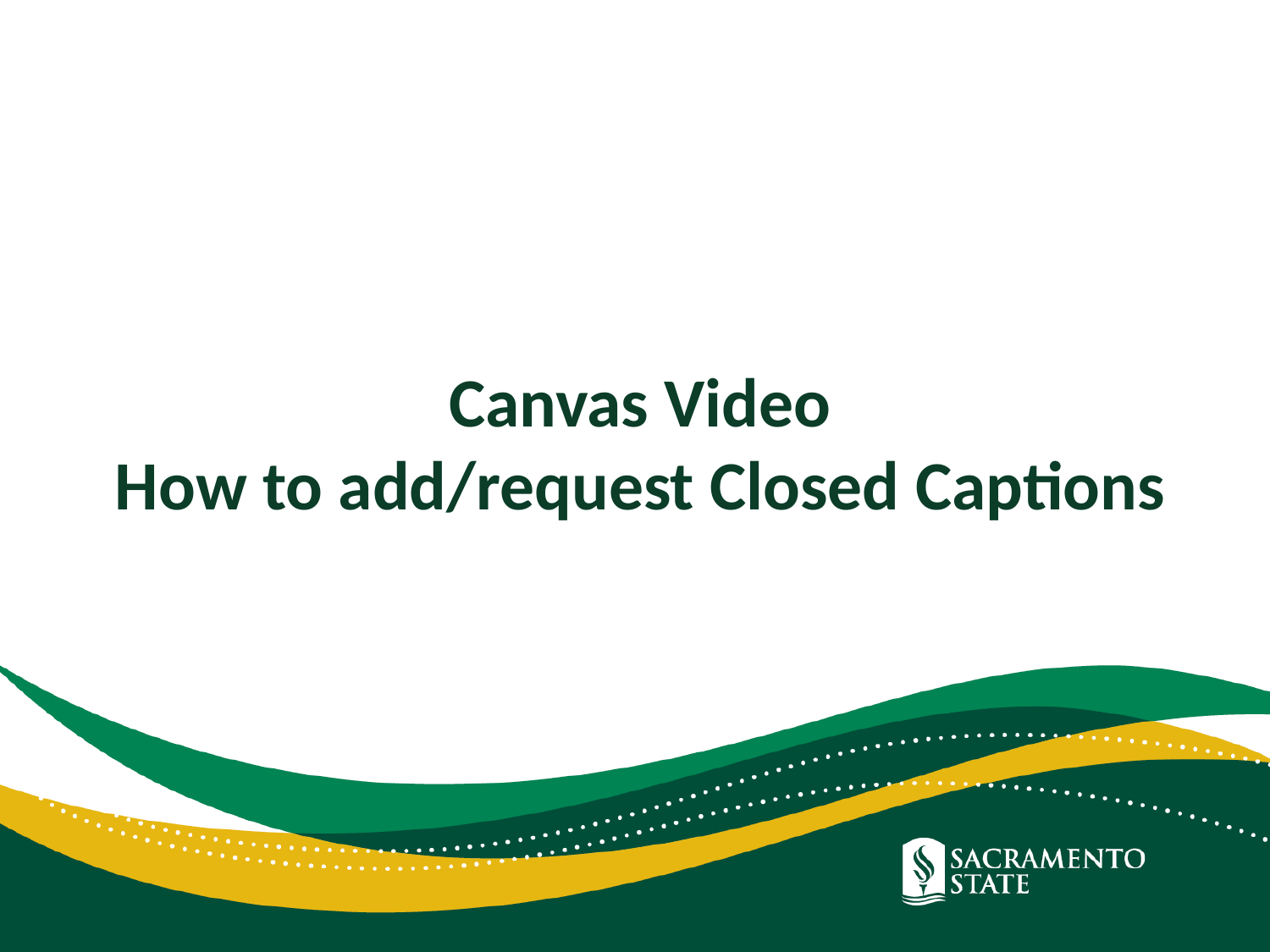

# Canvas Video How to add/request Closed Captions